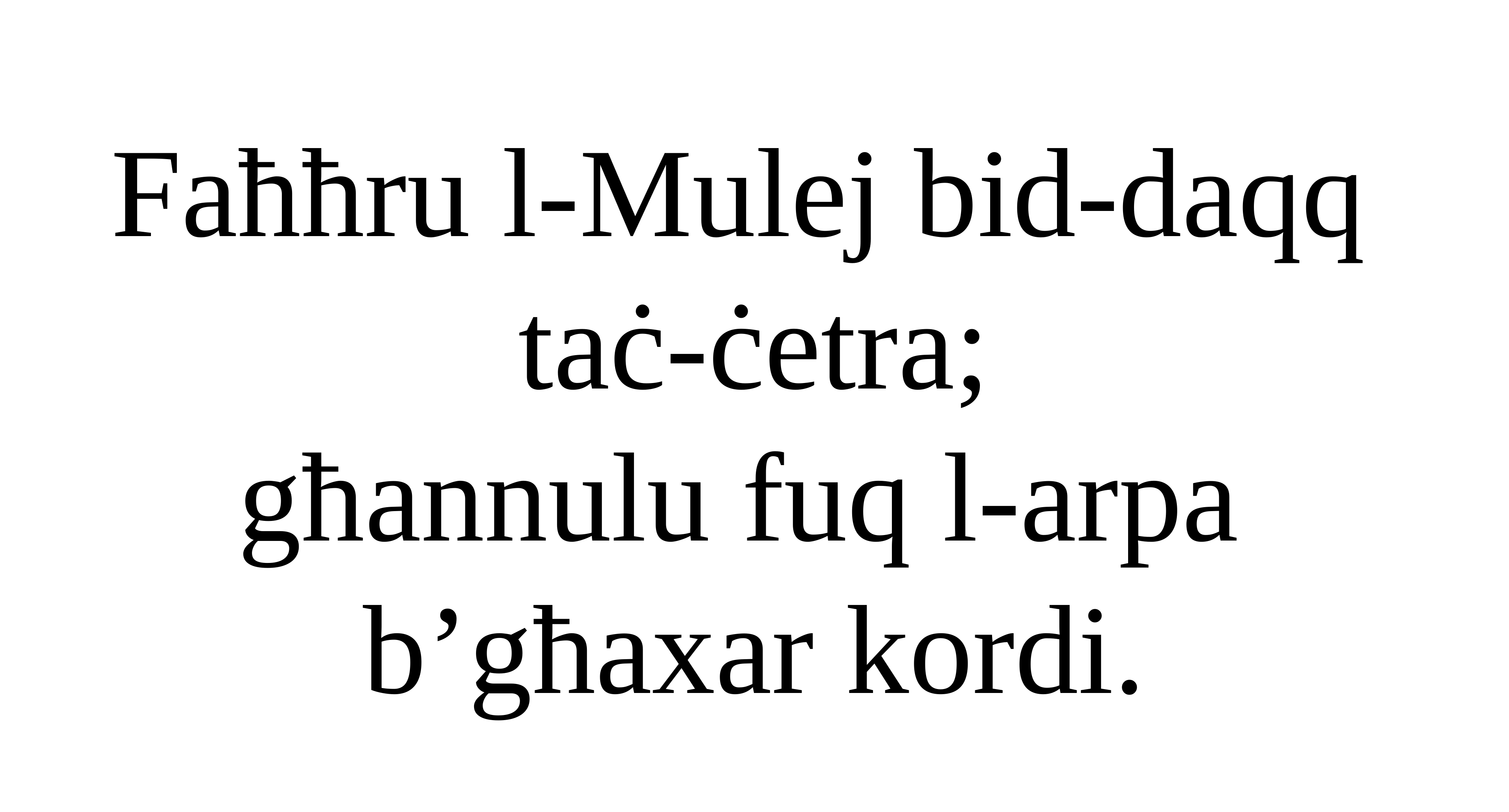

Faħħru l-Mulej bid-daqq
taċ-ċetra;
għannulu fuq l-arpa
b’għaxar kordi.